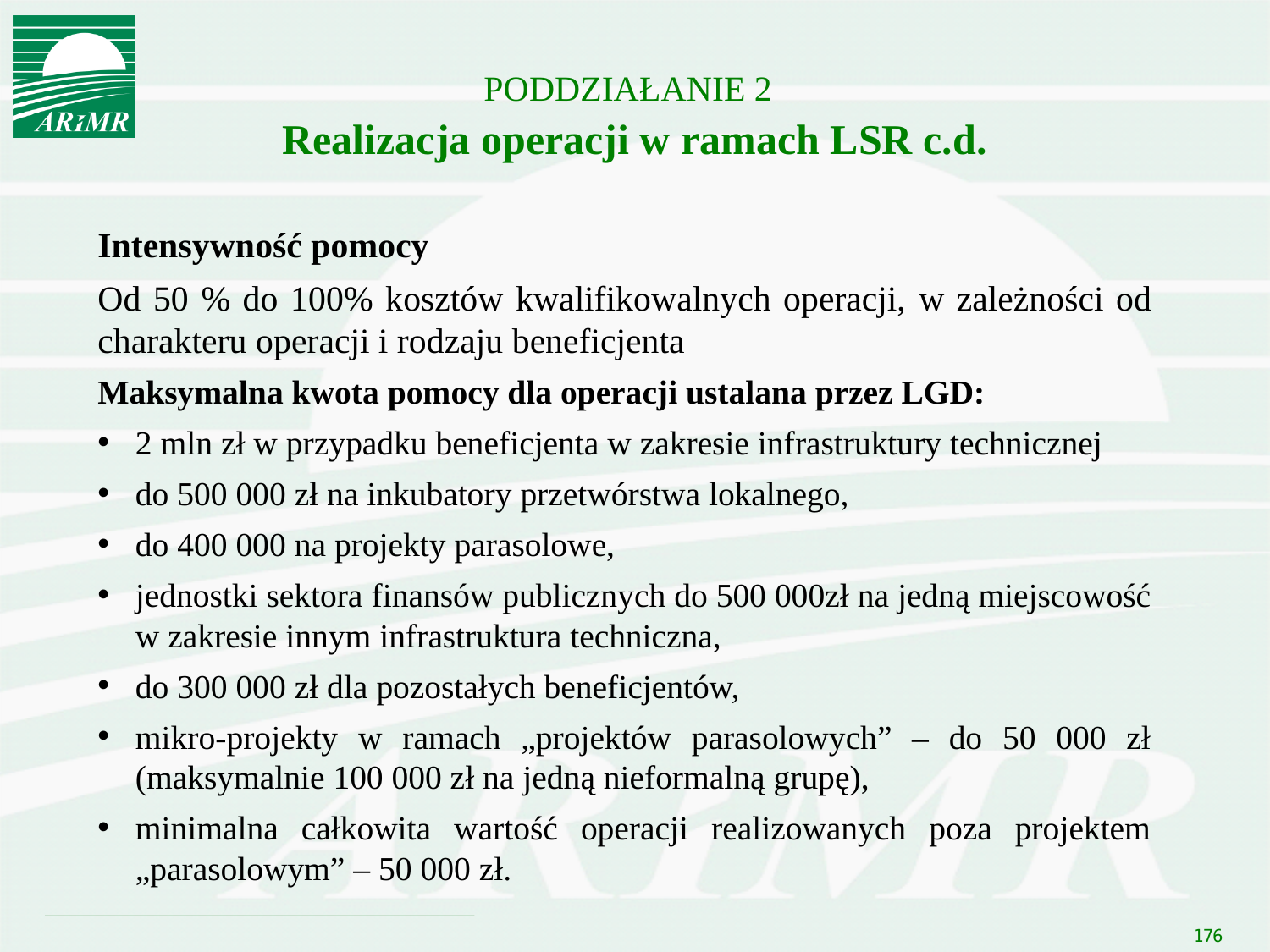

# PODDZIAŁANIE 2 Realizacja operacji w ramach LSR c.d.
Intensywność pomocy
Od 50 % do 100% kosztów kwalifikowalnych operacji, w zależności od charakteru operacji i rodzaju beneficjenta
Maksymalna kwota pomocy dla operacji ustalana przez LGD:
2 mln zł w przypadku beneficjenta w zakresie infrastruktury technicznej
do 500 000 zł na inkubatory przetwórstwa lokalnego,
do 400 000 na projekty parasolowe,
jednostki sektora finansów publicznych do 500 000zł na jedną miejscowość w zakresie innym infrastruktura techniczna,
do 300 000 zł dla pozostałych beneficjentów,
mikro-projekty w ramach „projektów parasolowych” – do 50 000 zł (maksymalnie 100 000 zł na jedną nieformalną grupę),
minimalna całkowita wartość operacji realizowanych poza projektem „parasolowym” – 50 000 zł.
176